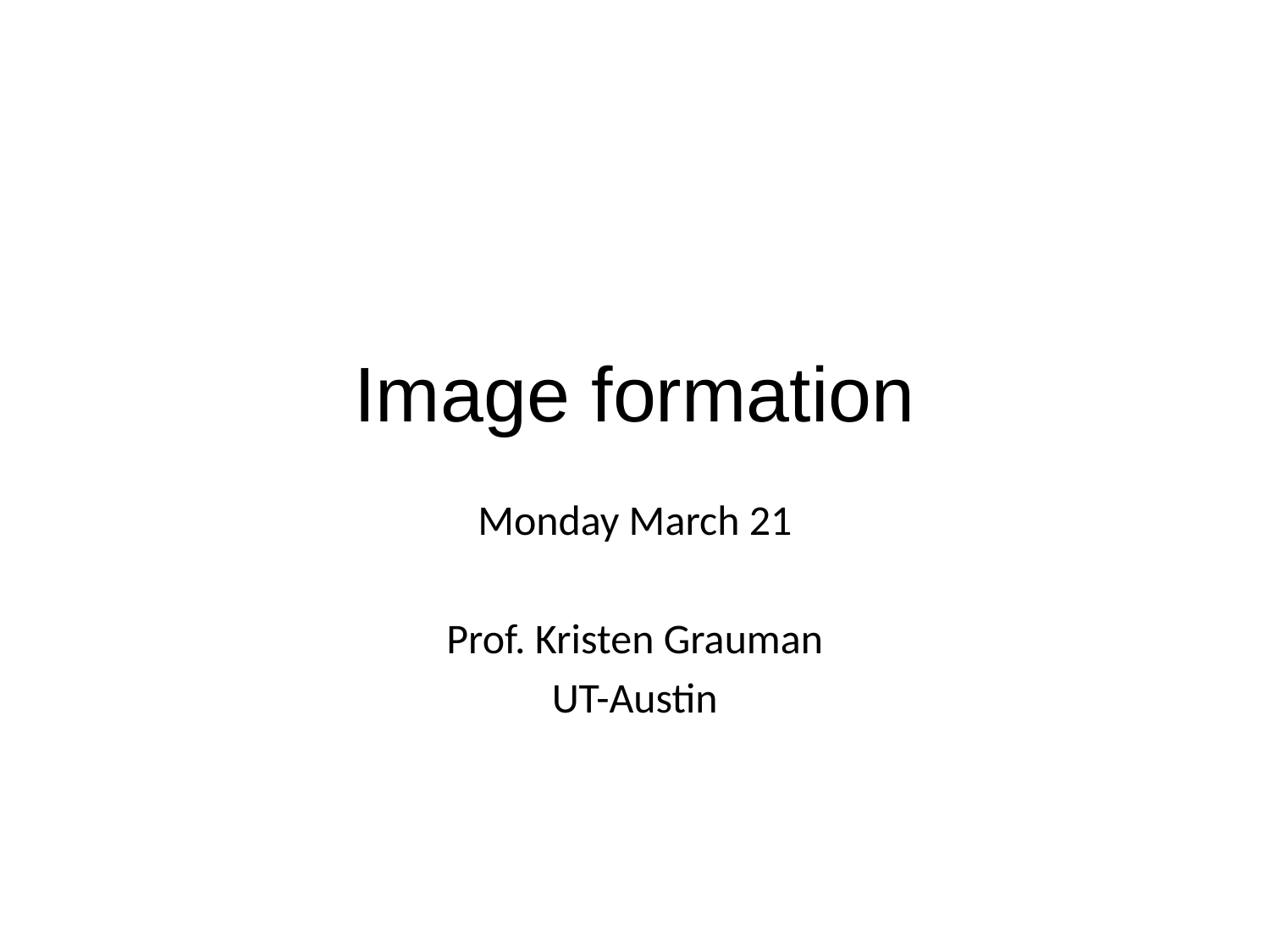

Image formation
Monday March 21

Prof. Kristen Grauman
UT-Austin